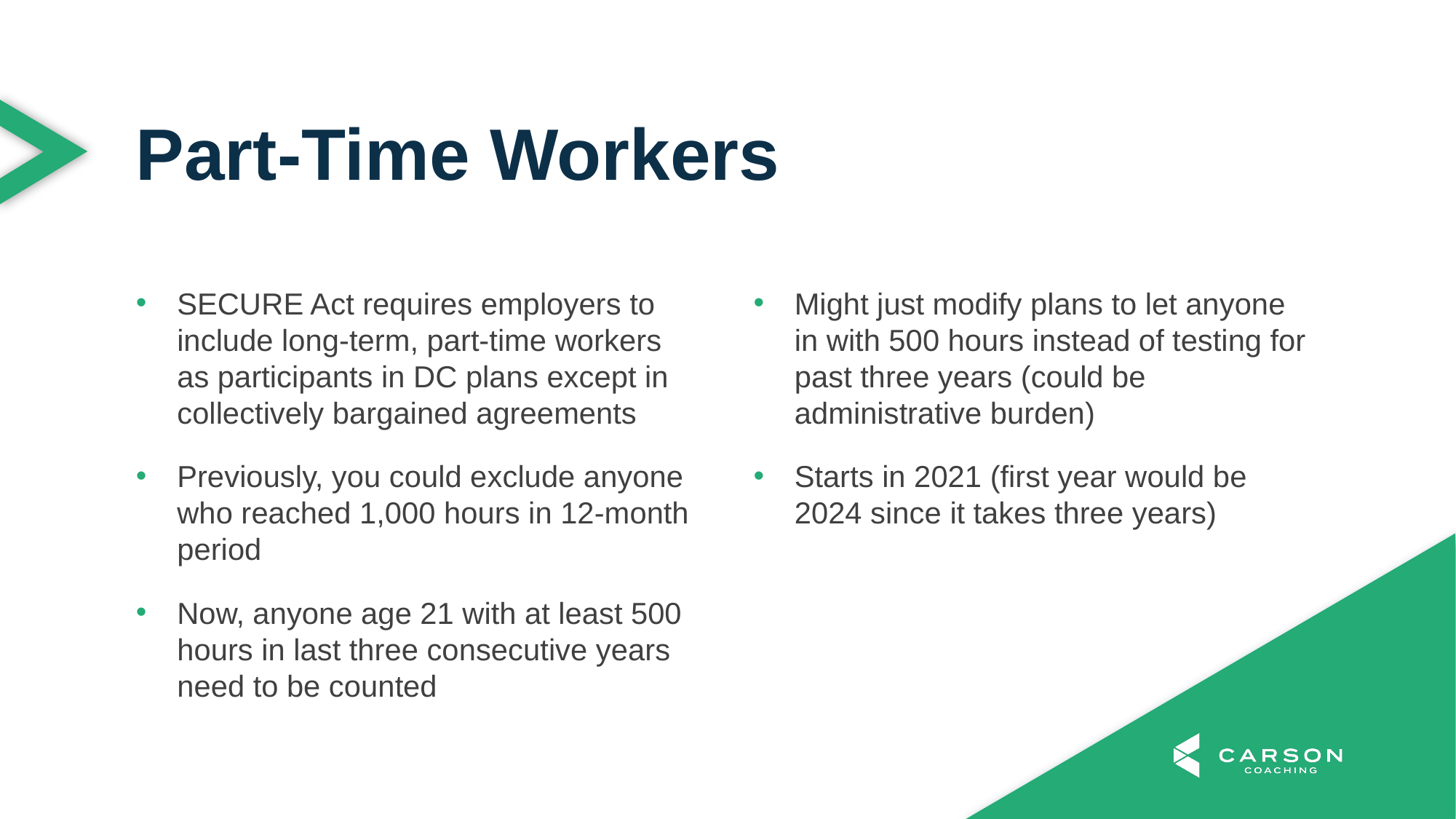

Part-Time Workers
SECURE Act requires employers to include long-term, part-time workers as participants in DC plans except in collectively bargained agreements
Previously, you could exclude anyone who reached 1,000 hours in 12-month period
Now, anyone age 21 with at least 500 hours in last three consecutive years need to be counted
Might just modify plans to let anyone in with 500 hours instead of testing for past three years (could be administrative burden)
Starts in 2021 (first year would be 2024 since it takes three years)